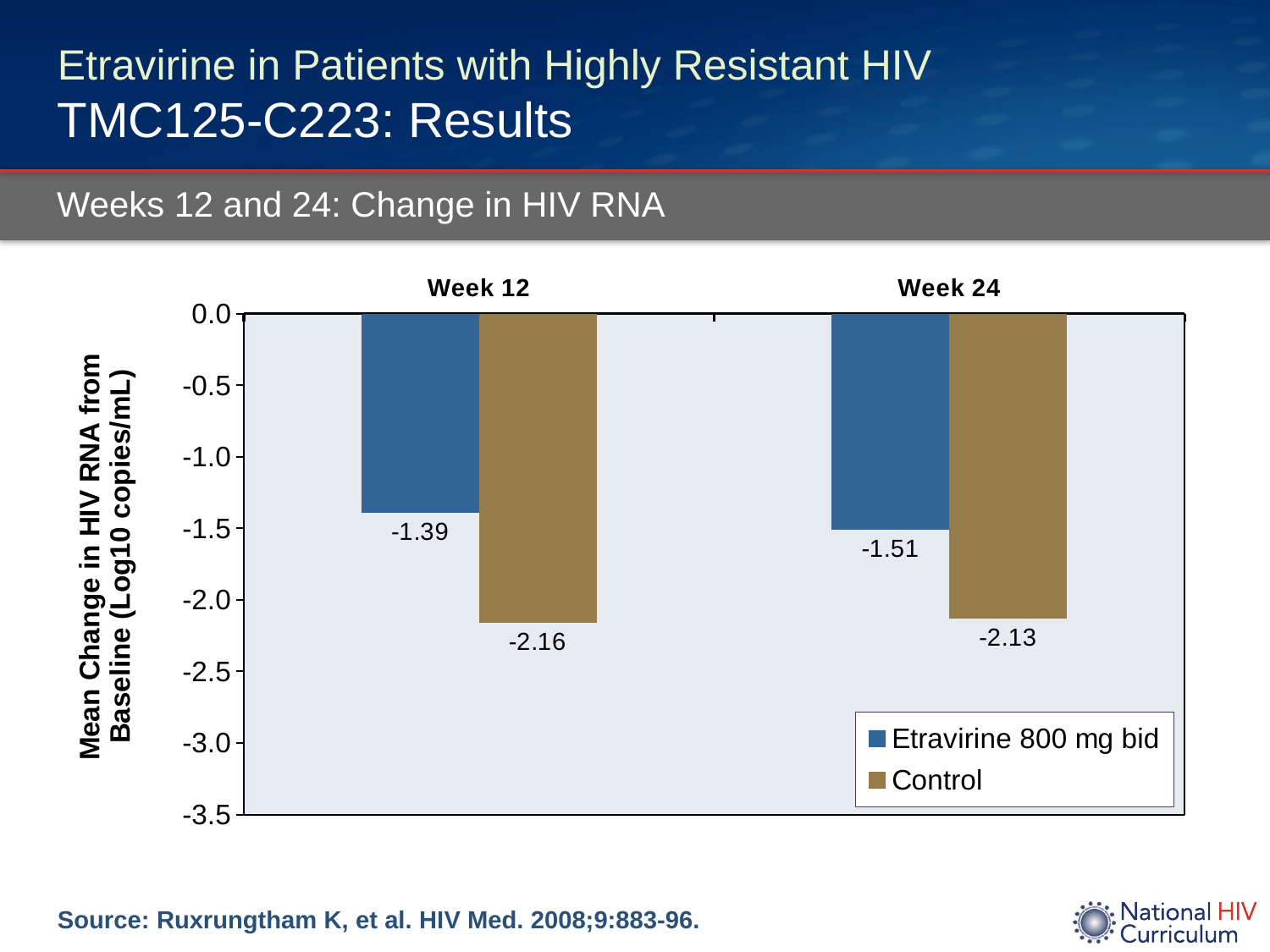

# Etravirine in Patients with Highly Resistant HIV TMC125-C223: Results
Weeks 12 and 24: Change in HIV RNA

### Chart

| Category | Etravirine 800 mg bid | Control |
|---|---|---|
| Week 12 | -1.39 | -2.16 |
| Week 24 | -1.51 | -2.13 |
Source: Ruxrungtham K, et al. HIV Med. 2008;9:883-96.